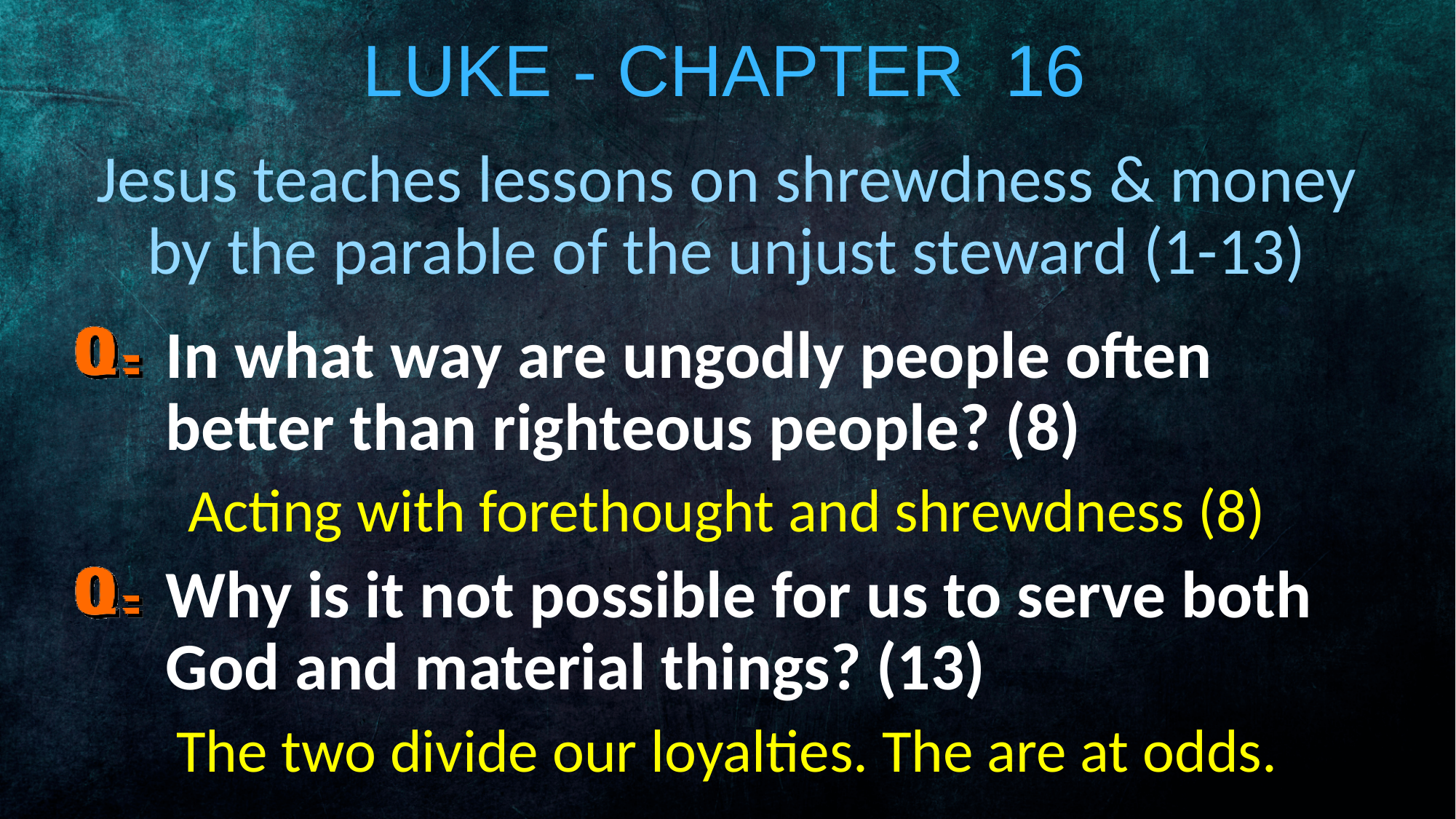

# Luke - Chapter  16
Jesus teaches lessons on shrewdness & money by the parable of the unjust steward (1-13)

In what way are ungodly people often better than righteous people? (8)
Acting with forethought and shrewdness (8)
Why is it not possible for us to serve both God and material things? (13)
The two divide our loyalties. The are at odds.